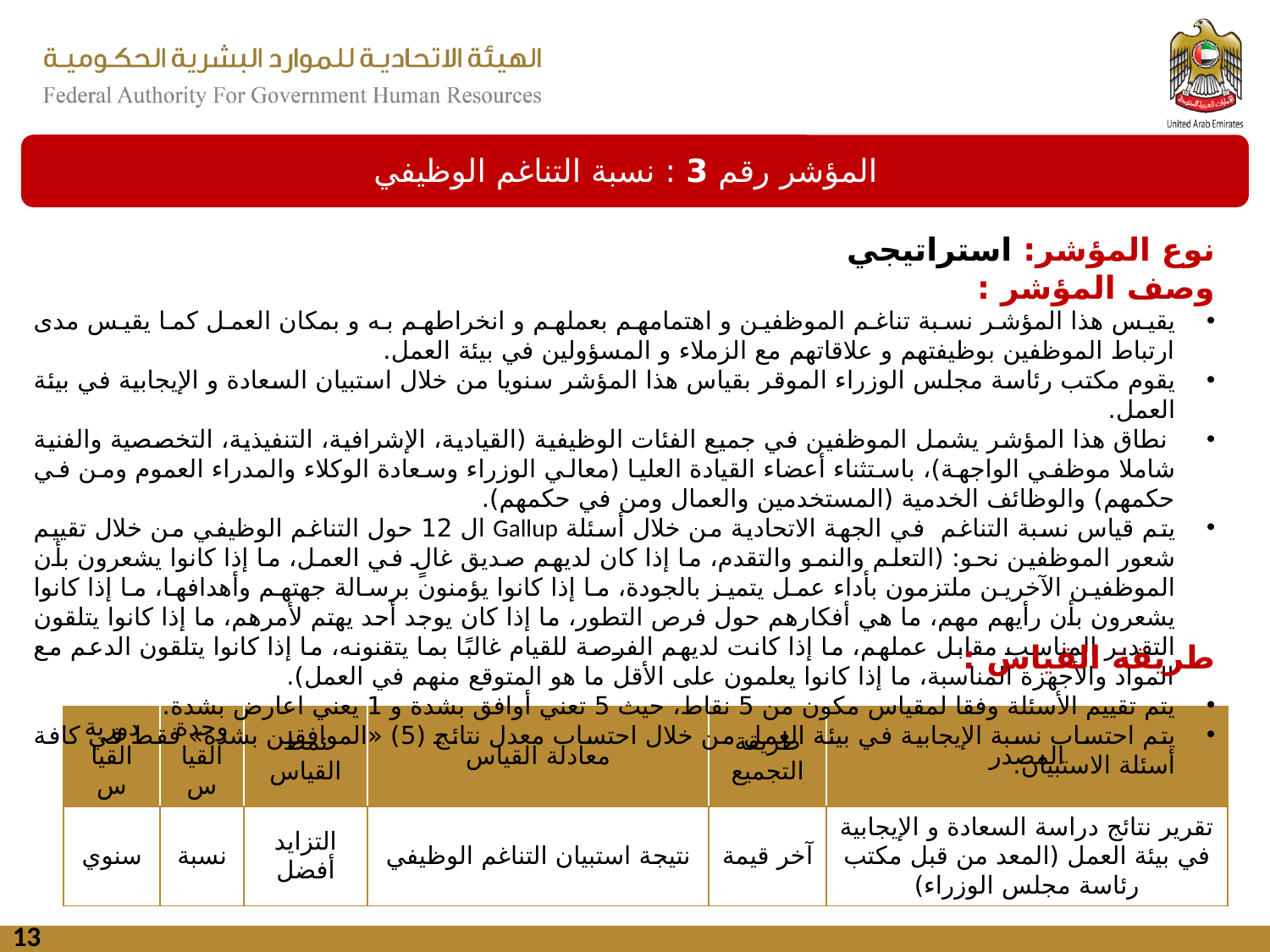

المؤشر رقم 3 : نسبة التناغم الوظيفي

نوع المؤشر: استراتيجي
وصف المؤشر :
يقيس هذا المؤشر نسبة تناغم الموظفين و اهتمامهم بعملهم و انخراطهم به و بمكان العمل كما يقيس مدى ارتباط الموظفين بوظيفتهم و علاقاتهم مع الزملاء و المسؤولين في بيئة العمل.
يقوم مكتب رئاسة مجلس الوزراء الموقر بقياس هذا المؤشر سنويا من خلال استبيان السعادة و الإيجابية في بيئة العمل.
 نطاق هذا المؤشر يشمل الموظفين في جميع الفئات الوظيفية (القيادية، الإشرافية، التنفيذية، التخصصية والفنية شاملا موظفي الواجهة)، باستثناء أعضاء القيادة العليا (معالي الوزراء وسعادة الوكلاء والمدراء العموم ومن في حكمهم) والوظائف الخدمية (المستخدمين والعمال ومن في حكمهم).
يتم قياس نسبة التناغم  في الجهة الاتحادية من خلال أسئلة Gallup ال 12 حول التناغم الوظيفي من خلال تقييم شعور الموظفين نحو: (التعلم والنمو والتقدم، ما إذا كان لديهم صديق غالٍ في العمل، ما إذا كانوا يشعرون بأن الموظفين الآخرين ملتزمون بأداء عمل يتميز بالجودة، ما إذا كانوا يؤمنون برسالة جهتهم وأهدافها، ما إذا كانوا يشعرون بأن رأيهم مهم، ما هي أفكارهم حول فرص التطور، ما إذا كان يوجد أحد يهتم لأمرهم، ما إذا كانوا يتلقون التقدير المناسب مقابل عملهم، ما إذا كانت لديهم الفرصة للقيام غالبًا بما يتقنونه، ما إذا كانوا يتلقون الدعم مع المواد والأجهزة المناسبة، ما إذا كانوا يعلمون على الأقل ما هو المتوقع منهم في العمل).
يتم تقييم الأسئلة وفقا لمقياس مكون من 5 نقاط، حيث 5 تعني أوافق بشدة و 1 يعني اعارض بشدة.
يتم احتساب نسبة الإيجابية في بيئة العمل من خلال احتساب معدل نتائج (5) «الموافقين بشدة» فقط في كافة أسئلة الاستبيان.
طريقة القياس :
| دورية القياس | وحدة القياس | نمط القياس | معادلة القياس | طريقة التجميع | المصدر |
| --- | --- | --- | --- | --- | --- |
| سنوي | نسبة | التزايد أفضل | نتيجة استبيان التناغم الوظيفي | آخر قيمة | تقرير نتائج دراسة السعادة و الإيجابية في بيئة العمل (المعد من قبل مكتب رئاسة مجلس الوزراء) |
13